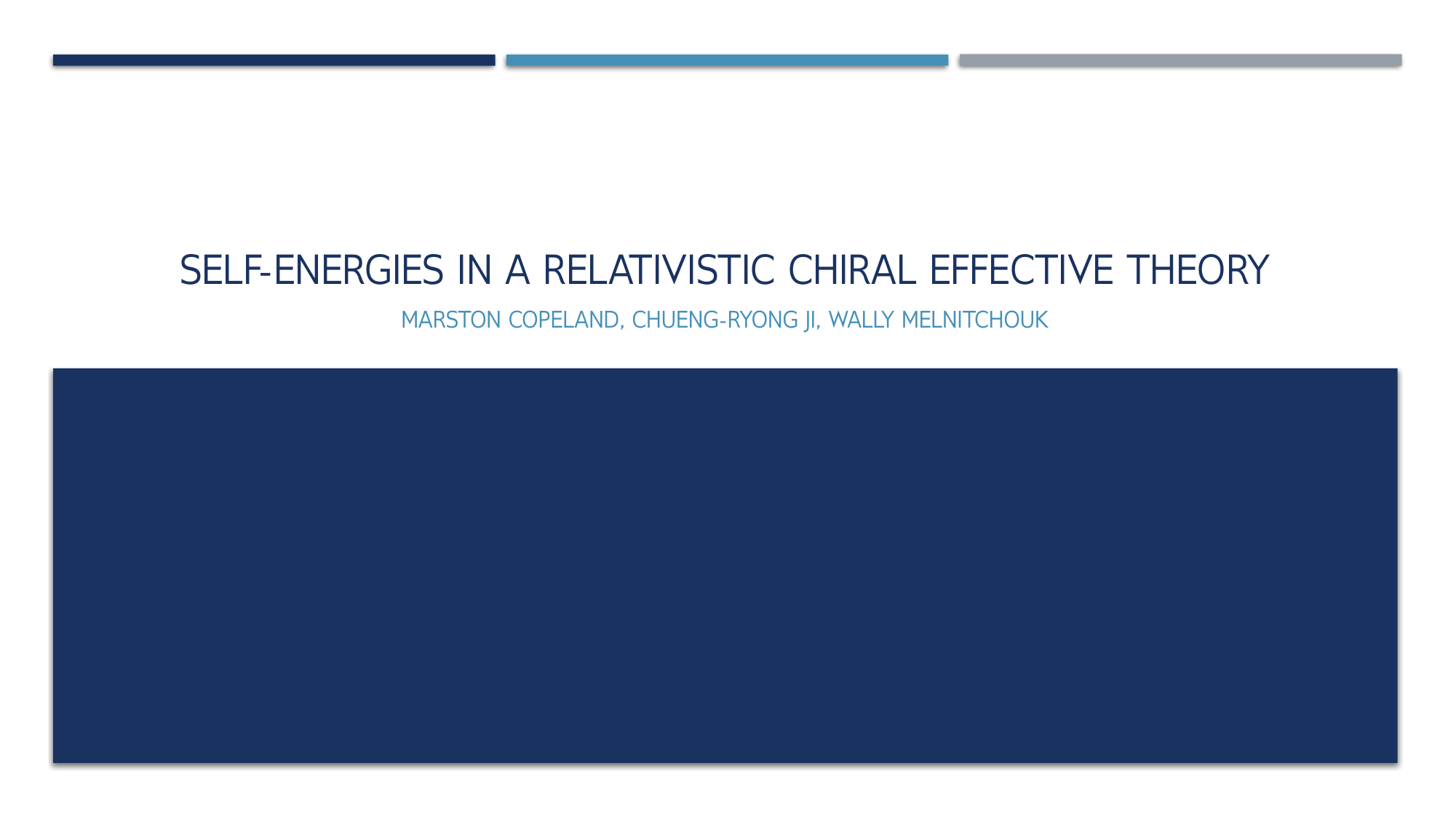

# Self-Energies In a Relativistic Chiral Effective Theory
Marston Copeland, chueng-ryong ji, wally melnitchouk